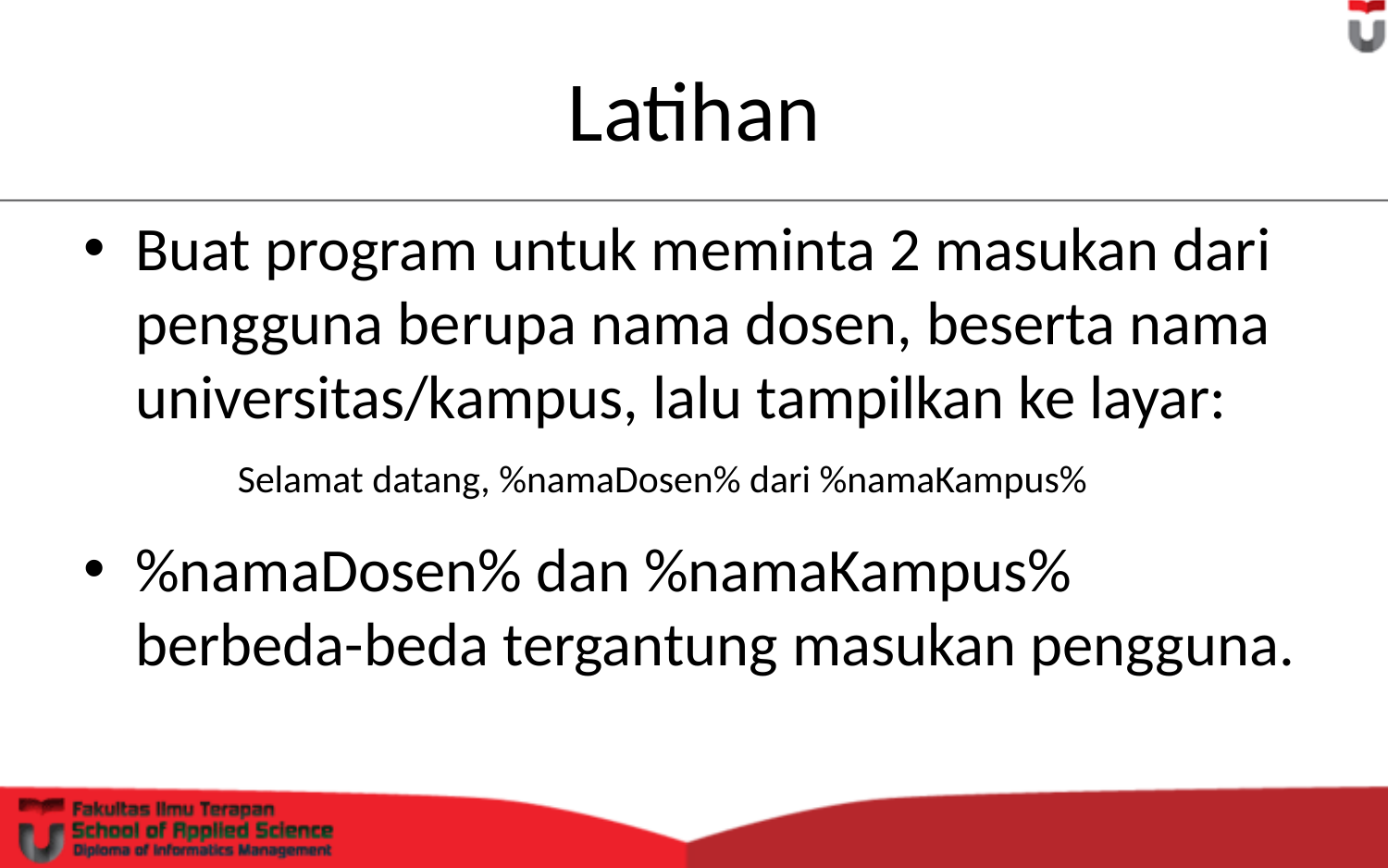

# Latihan
Buat program untuk meminta 2 masukan dari pengguna berupa nama dosen, beserta nama universitas/kampus, lalu tampilkan ke layar:

%namaDosen% dan %namaKampus% berbeda-beda tergantung masukan pengguna.

Selamat datang, %namaDosen% dari %namaKampus%